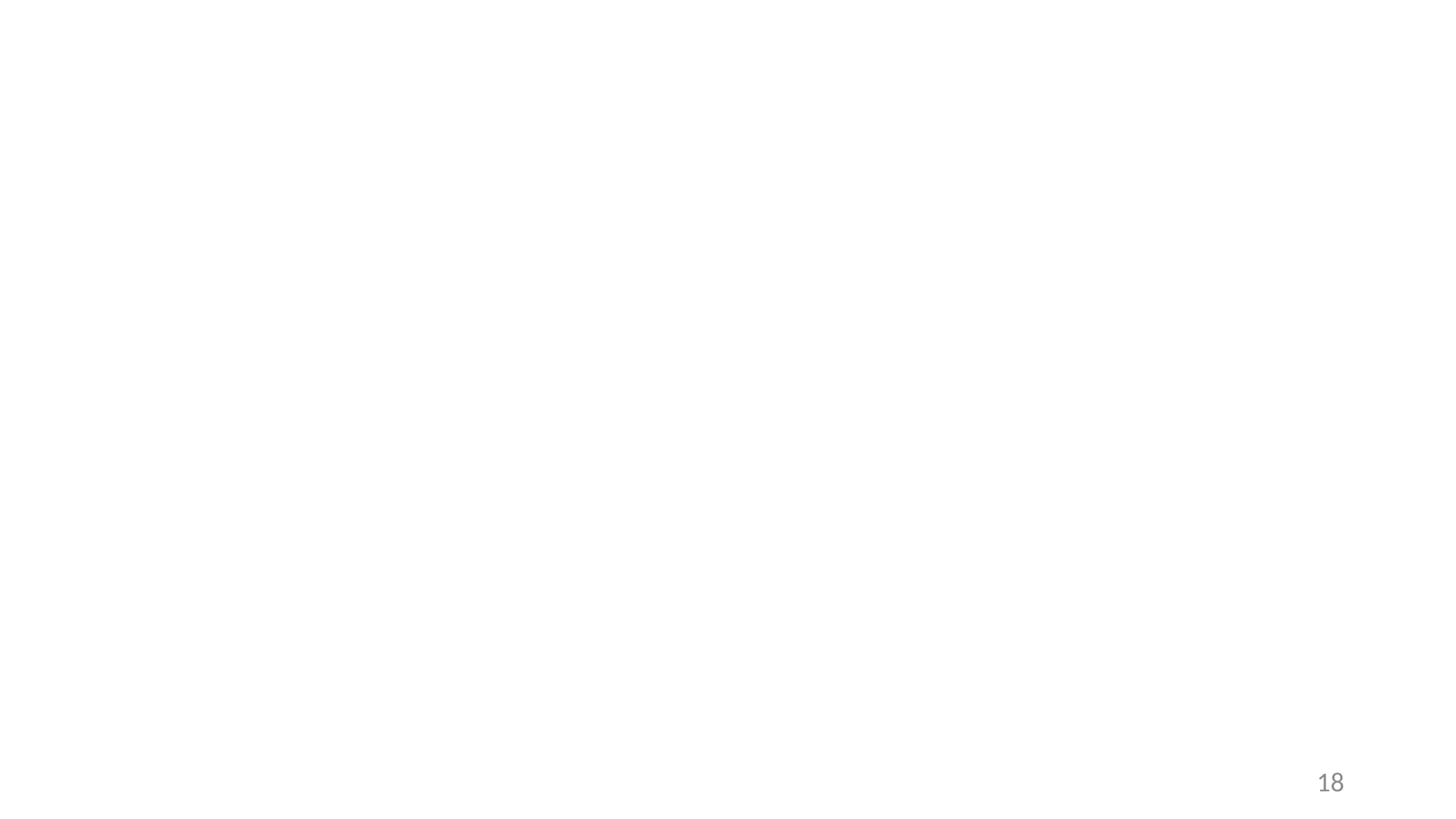

# Pensez-vous être assez intelligent pour entreprendre des études en physique?
18